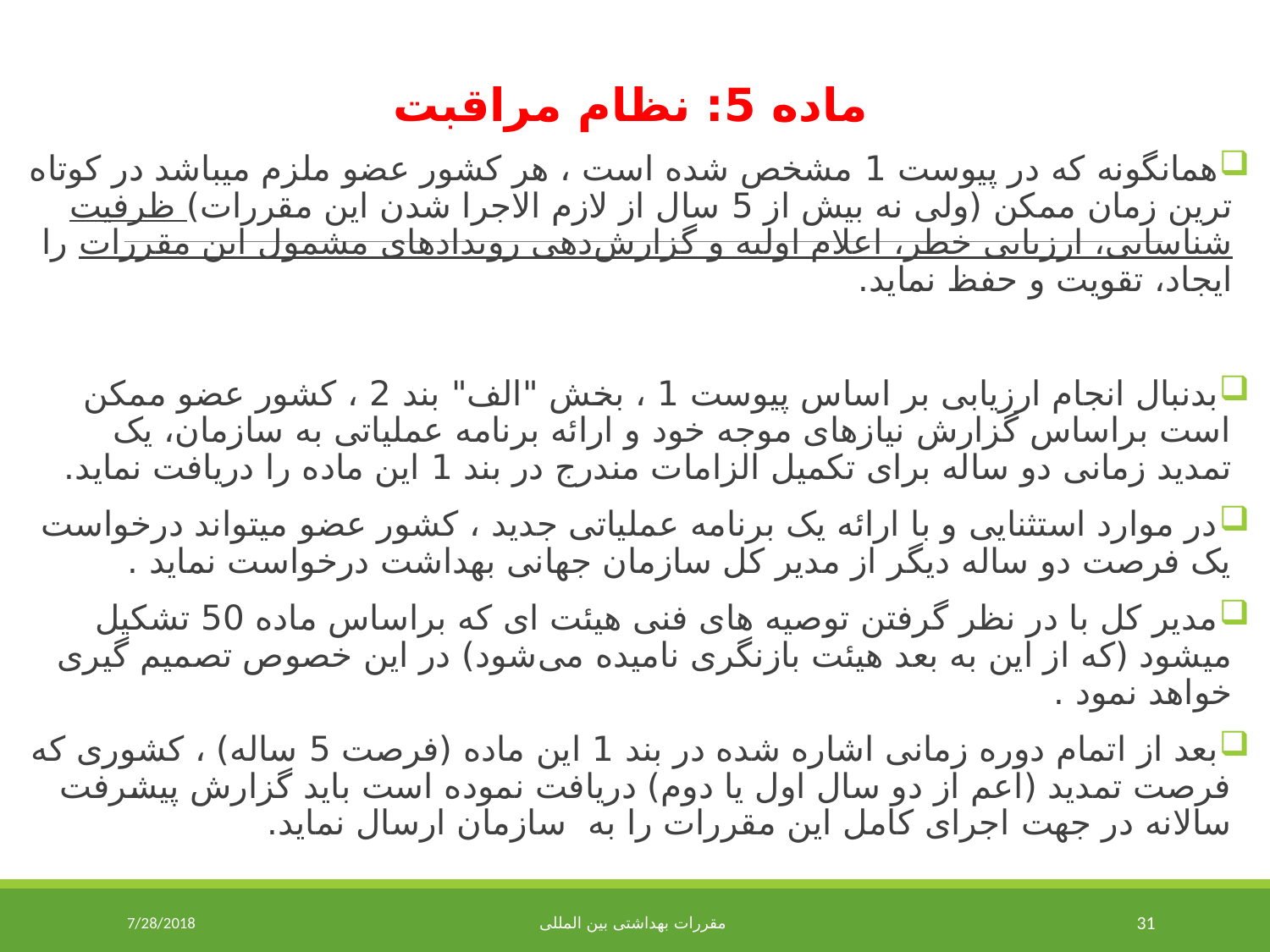

ماده 5: نظام مراقبت
همانگونه که در پیوست 1 مشخص شده است ، هر کشور عضو ملزم میباشد در کوتاه ترین زمان ممکن (ولی نه بیش از 5 سال از لازم الاجرا شدن این مقررات) ظرفیت شناسایی، ارزیابی خطر، اعلام اولیه و گزارش‌دهی رویدادهای مشمول این مقررات را  ایجاد، تقویت و حفظ نماید.

بدنبال انجام ارزیابی بر اساس پیوست 1 ، بخش "الف" بند 2 ، کشور عضو ممکن است براساس گزارش نیازهای موجه خود و ارائه برنامه عملیاتی به سازمان، یک تمدید زمانی دو ساله برای تکمیل الزامات مندرج در بند 1 این ماده را دریافت نماید.
در موارد استثنایی و با ارائه یک برنامه عملیاتی جدید ، کشور عضو میتواند درخواست یک فرصت دو ساله دیگر از مدیر کل سازمان جهانی بهداشت درخواست نماید .
مدیر کل با در نظر گرفتن توصیه های فنی هیئت ای که براساس ماده 50 تشکیل میشود (که از این به بعد هیئت بازنگری نامیده می‌شود) در این خصوص تصمیم گیری خواهد نمود .
بعد از اتمام دوره زمانی اشاره شده در بند 1 این ماده (فرصت 5 ساله) ، کشوری که فرصت تمدید (اعم از دو سال اول یا دوم) دریافت نموده است باید گزارش پیشرفت سالانه در جهت اجرای کامل این مقررات را به  سازمان ارسال نماید.
7/28/2018
مقررات بهداشتی بین المللی
31